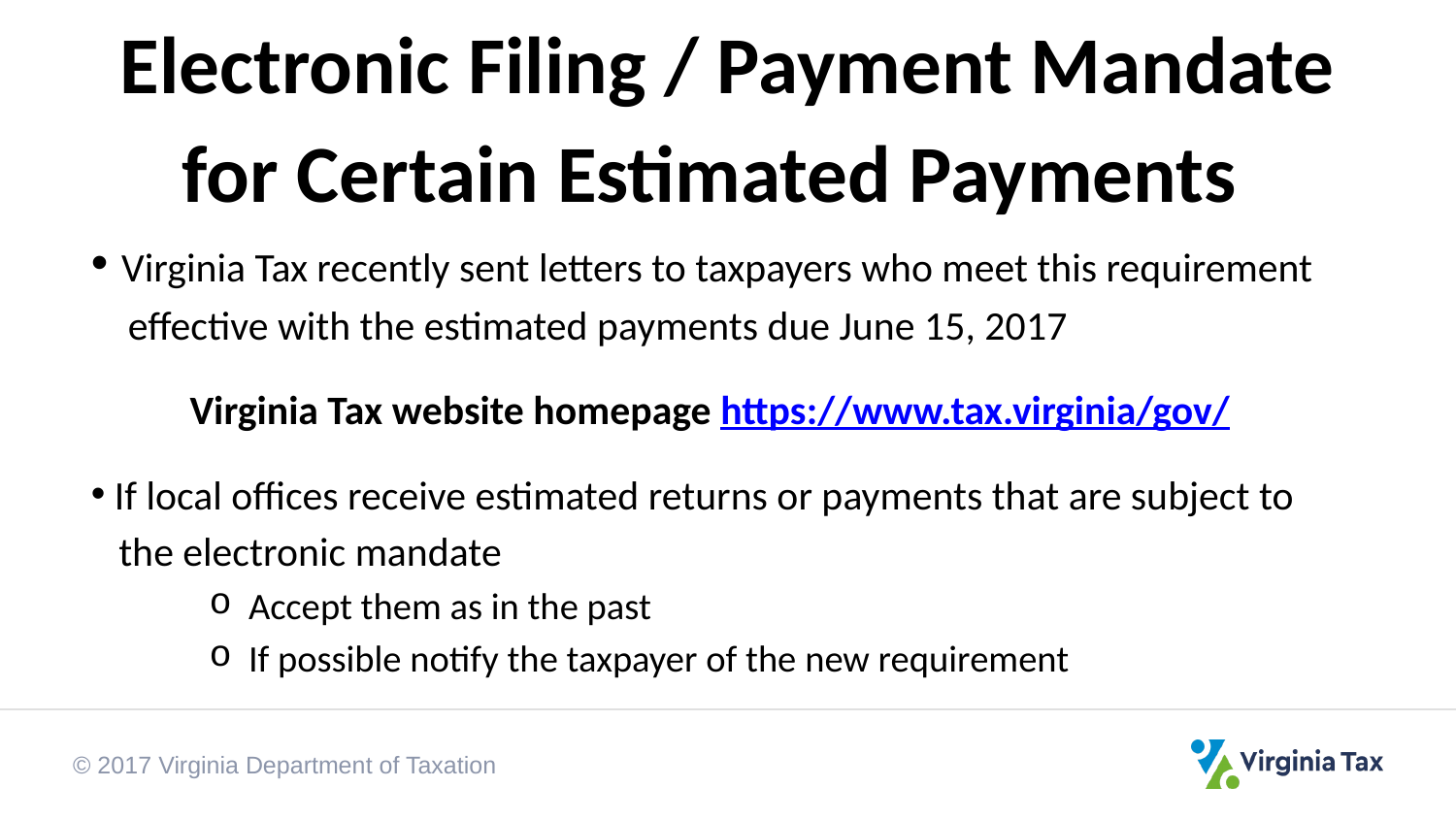

Electronic Filing / Payment Mandate for Certain Estimated Payments
 Virginia Tax recently sent letters to taxpayers who meet this requirement
    effective with the estimated payments due June 15, 2017

Virginia Tax website homepage https://www.tax.virginia/gov/

 If local offices receive estimated returns or payments that are subject to
   the electronic mandate
  Accept them as in the past
  If possible notify the taxpayer of the new requirement

© 2017 Virginia Department of Taxation